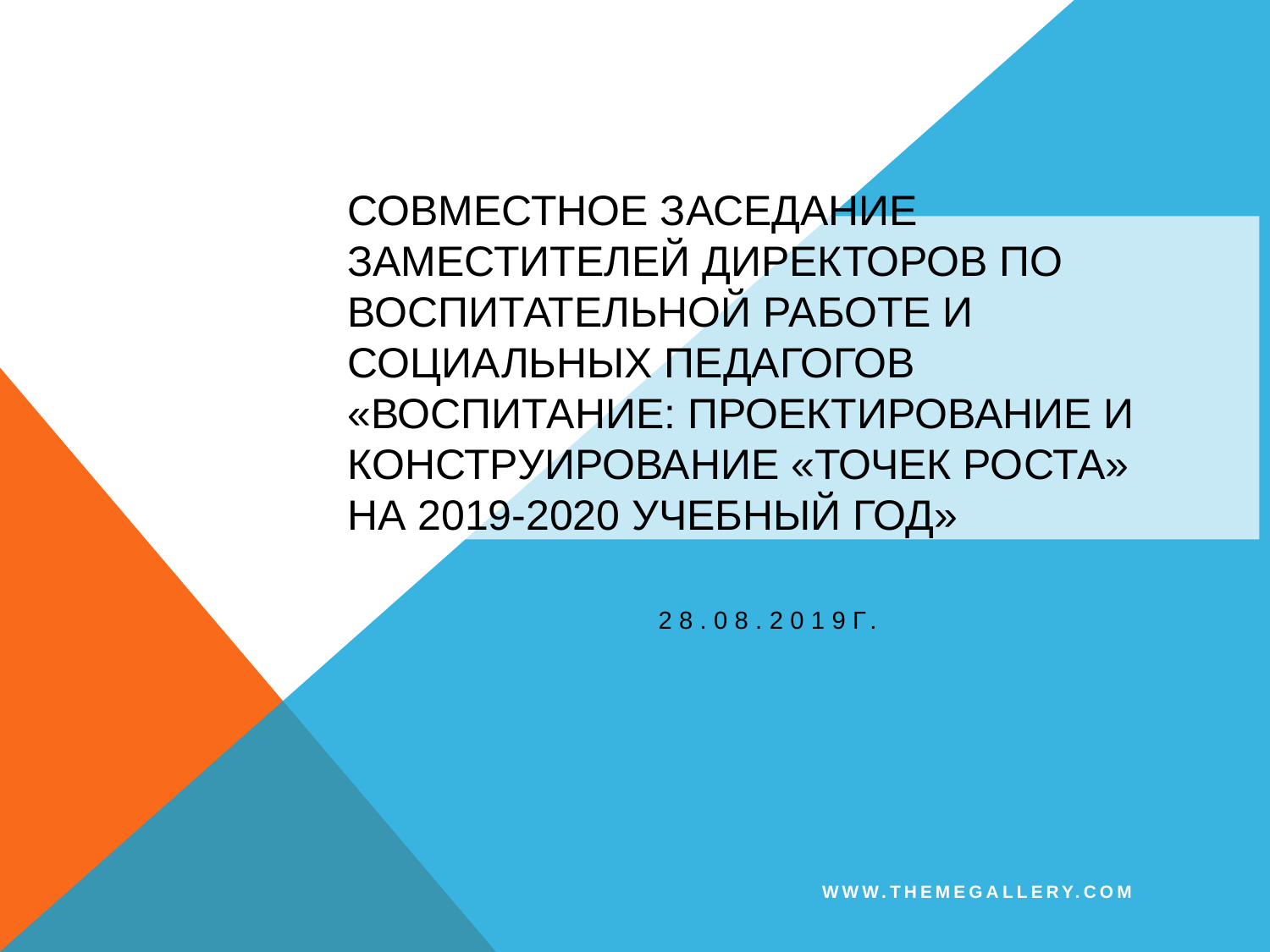

# Совместное заседание заместителЕЙ директоров по воспитательной работе и социальных педагогов «Воспитание: проектирование и конструирование «точек роста» на 2019-2020 учебный год»
28.08.2019г.
www.themegallery.com